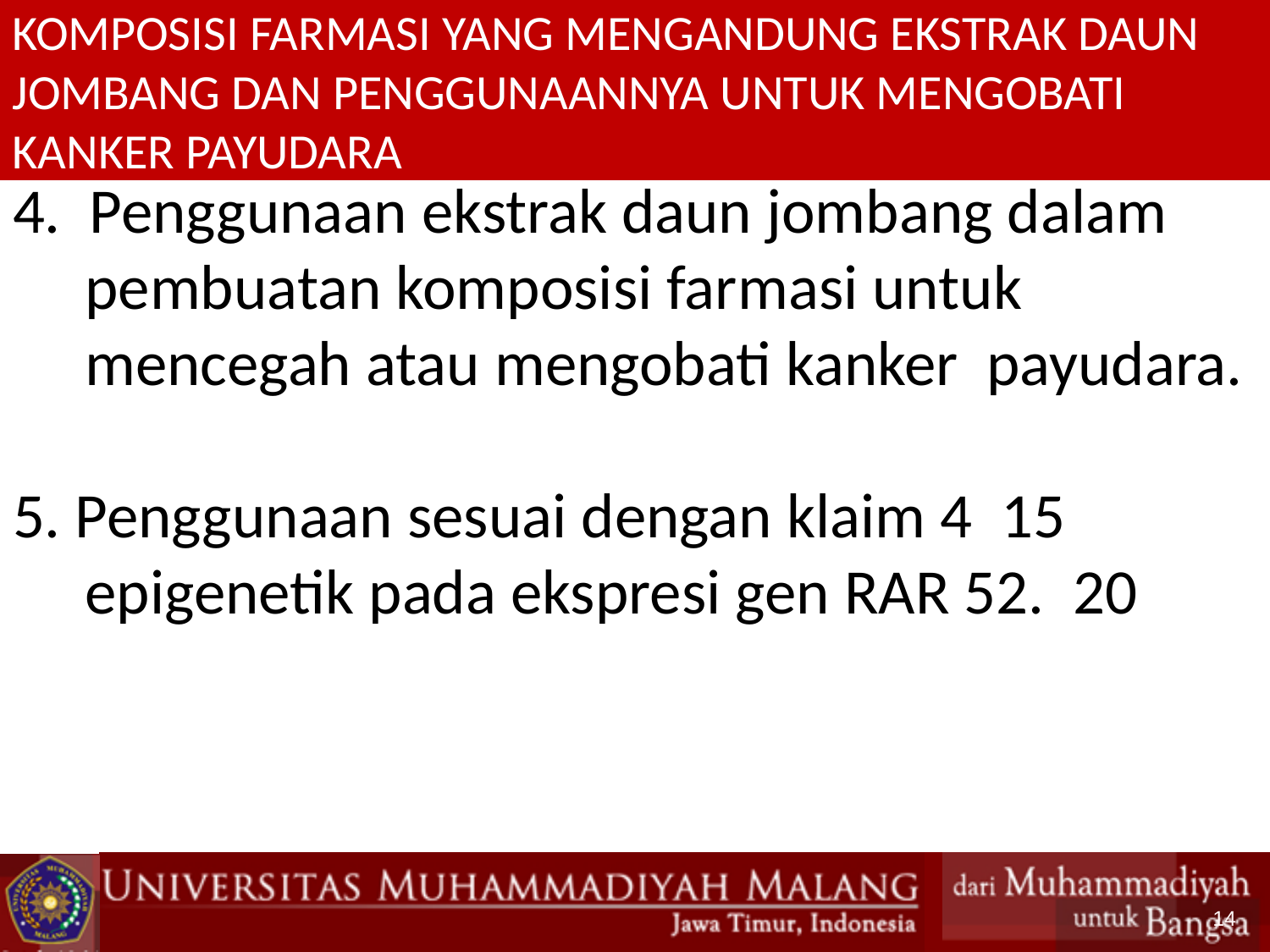

# KOMPOSISI FARMASI YANG MENGANDUNG EKSTRAK DAUN JOMBANG DAN PENGGUNAANNYA UNTUK MENGOBATI KANKER PAYUDARA
4.  Penggunaan ekstrak daun jombang dalam pembuatan komposisi farmasi untuk mencegah atau mengobati kanker  payudara.
5. Penggunaan sesuai dengan klaim 4  15 epigenetik pada ekspresi gen RAR 52.  20
14